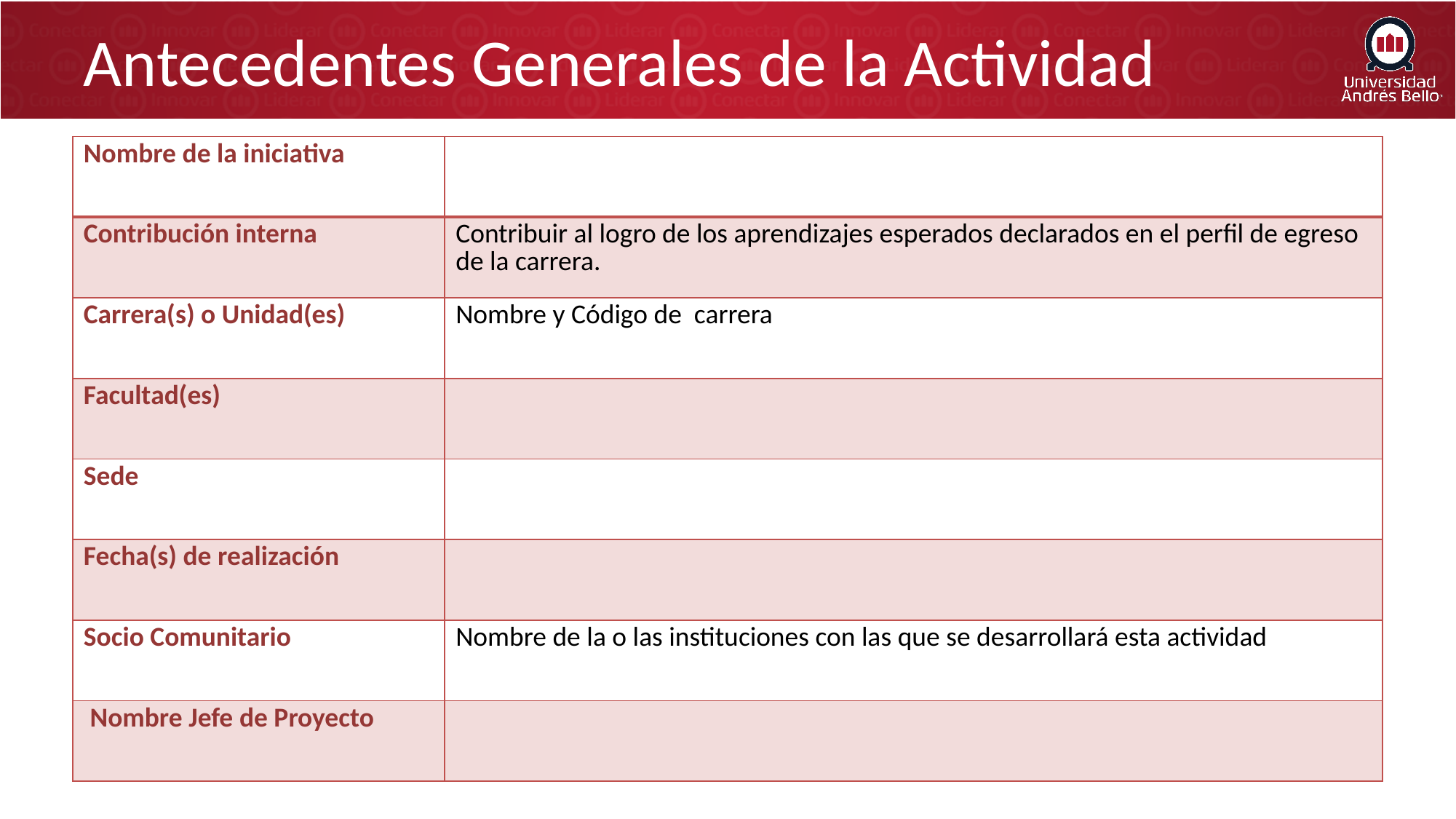

# Antecedentes Generales de la Actividad
| Nombre de la iniciativa |  |
| --- | --- |
| Contribución interna | Contribuir al logro de los aprendizajes esperados declarados en el perfil de egreso de la carrera. |
| Carrera(s) o Unidad(es) | Nombre y Código de carrera |
| Facultad(es) |  |
| Sede |  |
| Fecha(s) de realización |  |
| Socio Comunitario | Nombre de la o las instituciones con las que se desarrollará esta actividad |
| Nombre Jefe de Proyecto |  |